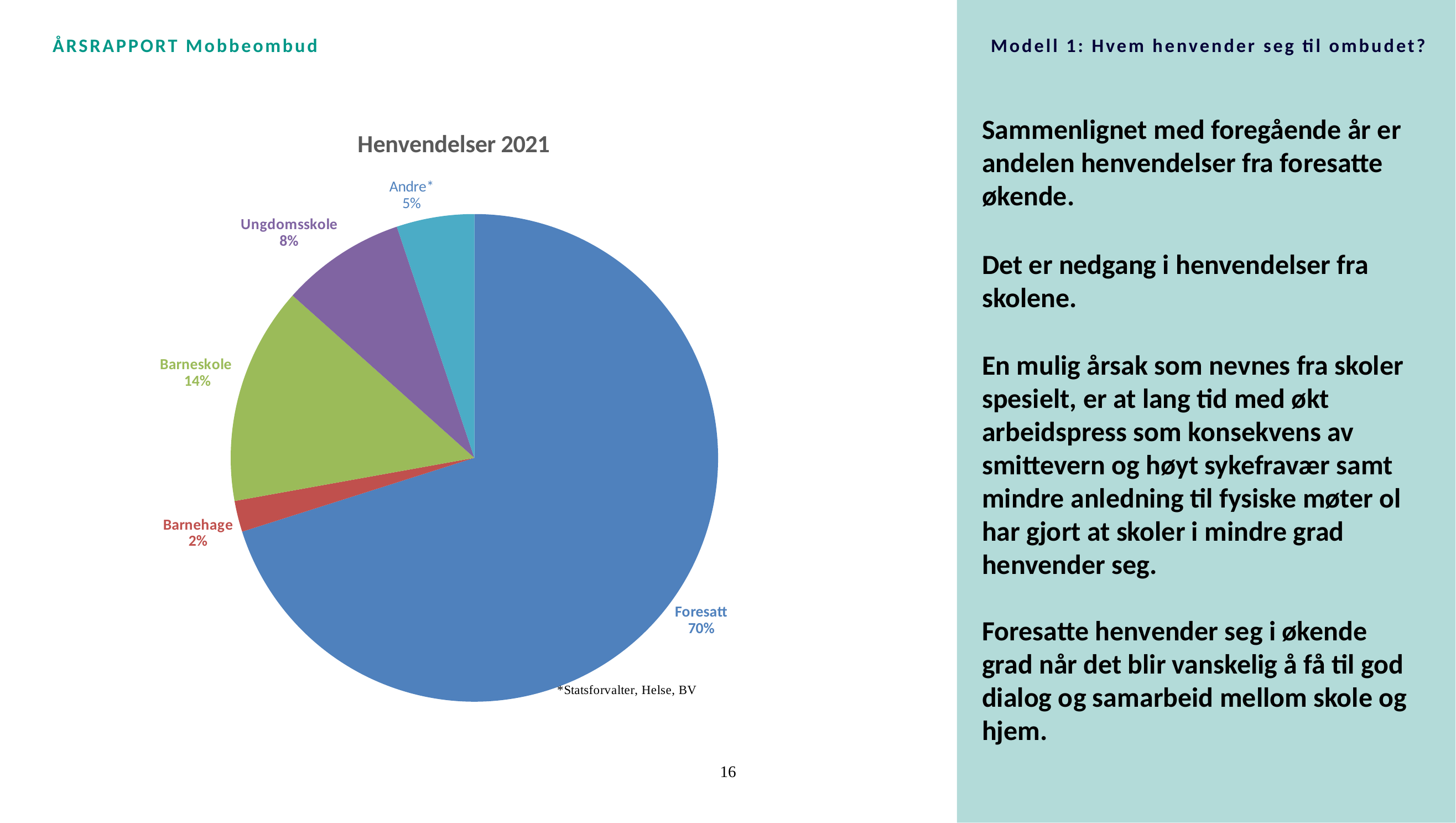

ÅRSRAPPORT Mobbeombud
Modell 1: Hvem henvender seg til ombudet?

### Chart: Henvendelser 2021

| Category |  |
|---|---|
| Foresatt | 68.0 |
| Barnehage | 2.0 |
| Barneskole  | 14.0 |
| Ungdomsskole | 8.0 |
| Andre | 5.0 |
Sammenlignet med foregående år er andelen henvendelser fra foresatte økende.

Det er nedgang i henvendelser fra skolene.
En mulig årsak som nevnes fra skoler spesielt, er at lang tid med økt arbeidspress som konsekvens av smittevern og høyt sykefravær samt mindre anledning til fysiske møter ol har gjort at skoler i mindre grad henvender seg.
Foresatte henvender seg i økende grad når det blir vanskelig å få til god dialog og samarbeid mellom skole og hjem.
16